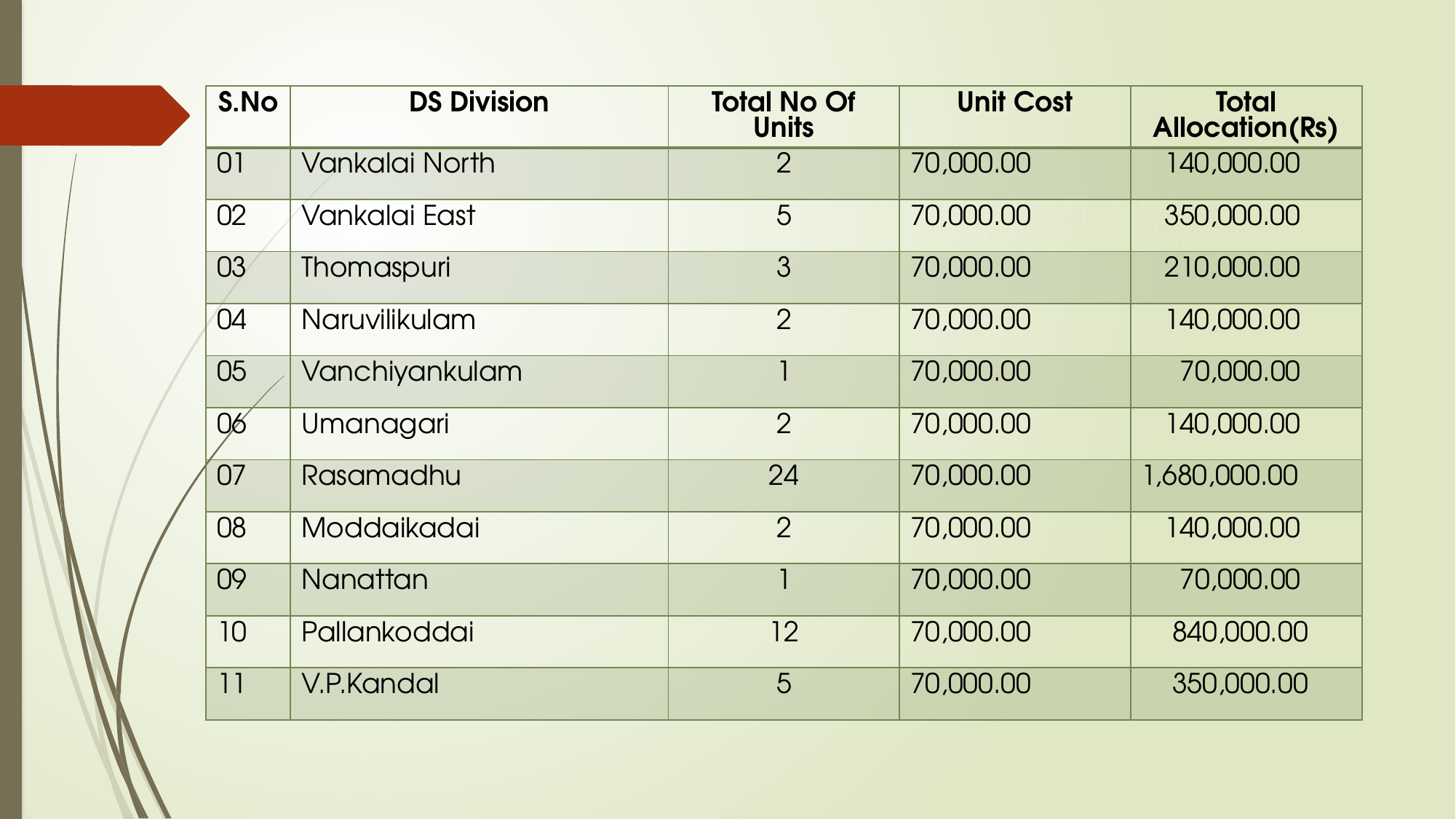

| S.No | DS Division | Total No Of Units | Unit Cost | Total Allocation(Rs) |
| --- | --- | --- | --- | --- |
| 01 | Vankalai North | 2 | 70,000.00 | 140,000.00 |
| 02 | Vankalai East | 5 | 70,000.00 | 350,000.00 |
| 03 | Thomaspuri | 3 | 70,000.00 | 210,000.00 |
| 04 | Naruvilikulam | 2 | 70,000.00 | 140,000.00 |
| 05 | Vanchiyankulam | 1 | 70,000.00 | 70,000.00 |
| 06 | Umanagari | 2 | 70,000.00 | 140,000.00 |
| 07 | Rasamadhu | 24 | 70,000.00 | 1,680,000.00 |
| 08 | Moddaikadai | 2 | 70,000.00 | 140,000.00 |
| 09 | Nanattan | 1 | 70,000.00 | 70,000.00 |
| 10 | Pallankoddai | 12 | 70,000.00 | 840,000.00 |
| 11 | V.P.Kandal | 5 | 70,000.00 | 350,000.00 |